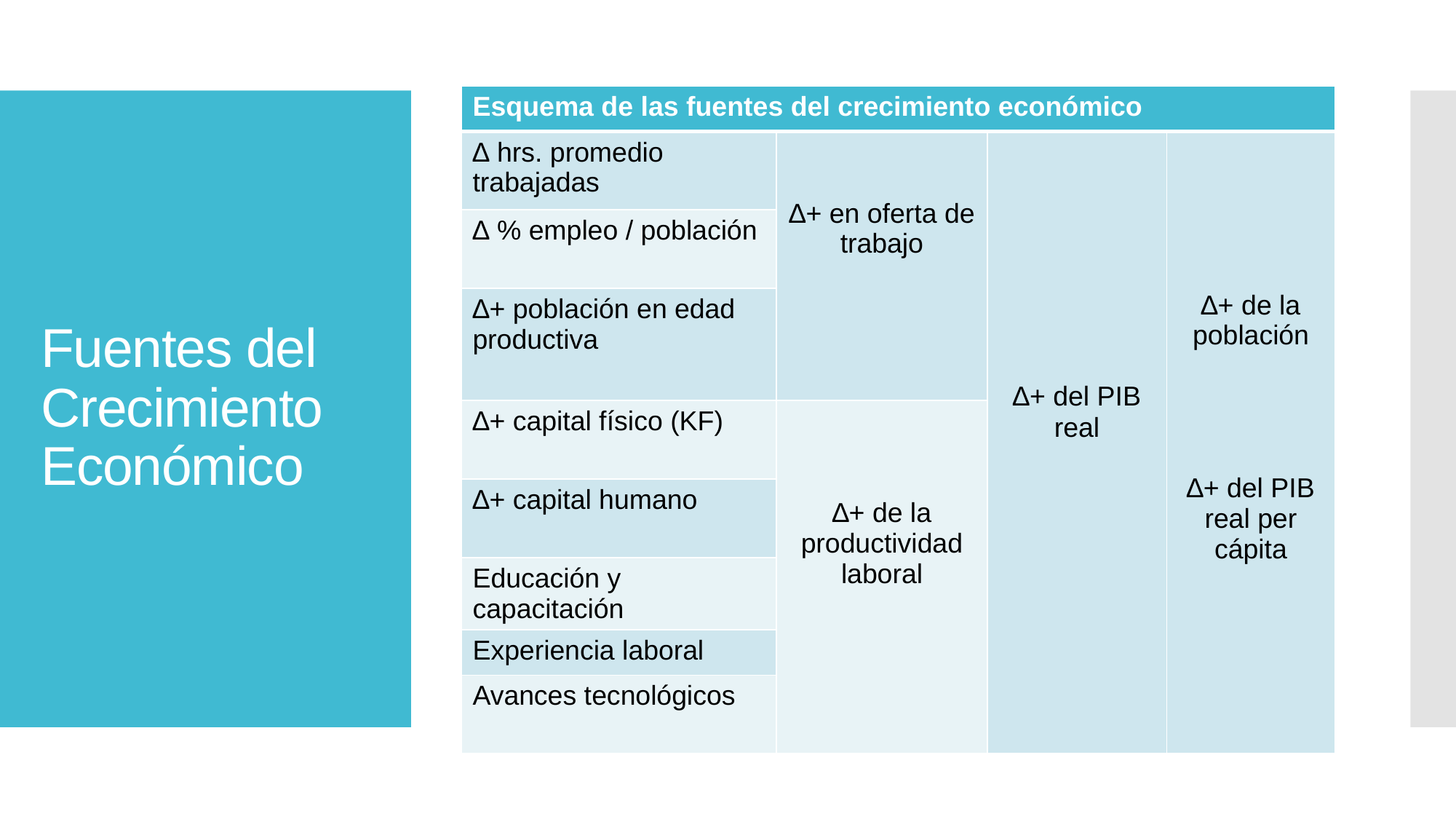

| Esquema de las fuentes del crecimiento económico |  |  |  |
| --- | --- | --- | --- |
| ∆ hrs. promedio trabajadas | ∆+ en oferta de trabajo | ∆+ del PIB real | ∆+ de la población ∆+ del PIB real per cápita |
| ∆ % empleo / población |  |  |  |
| ∆+ población en edad productiva |  |  |  |
| ∆+ capital físico (KF) | ∆+ de la productividad laboral |  |  |
| ∆+ capital humano |  |  |  |
| Educación y capacitación |  |  |  |
| Experiencia laboral |  |  |  |
| Avances tecnológicos |  |  |  |
# Fuentes del Crecimiento Económico